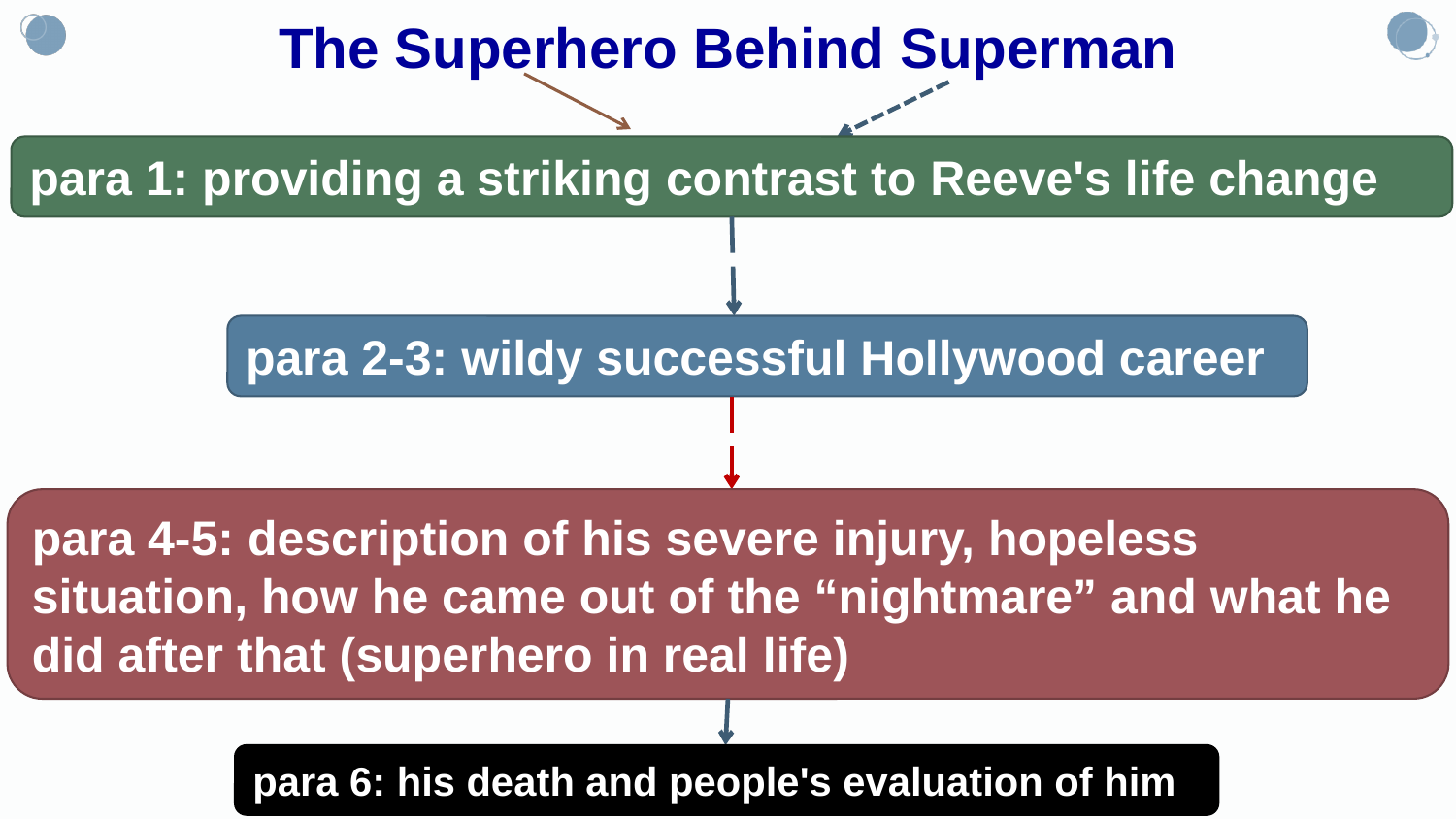

The Superhero Behind Superman
para 1: providing a striking contrast to Reeve's life change
para 2-3: wildy successful Hollywood career
para 4-5: description of his severe injury, hopeless situation, how he came out of the “nightmare” and what he did after that (superhero in real life)
para 6: his death and people's evaluation of him